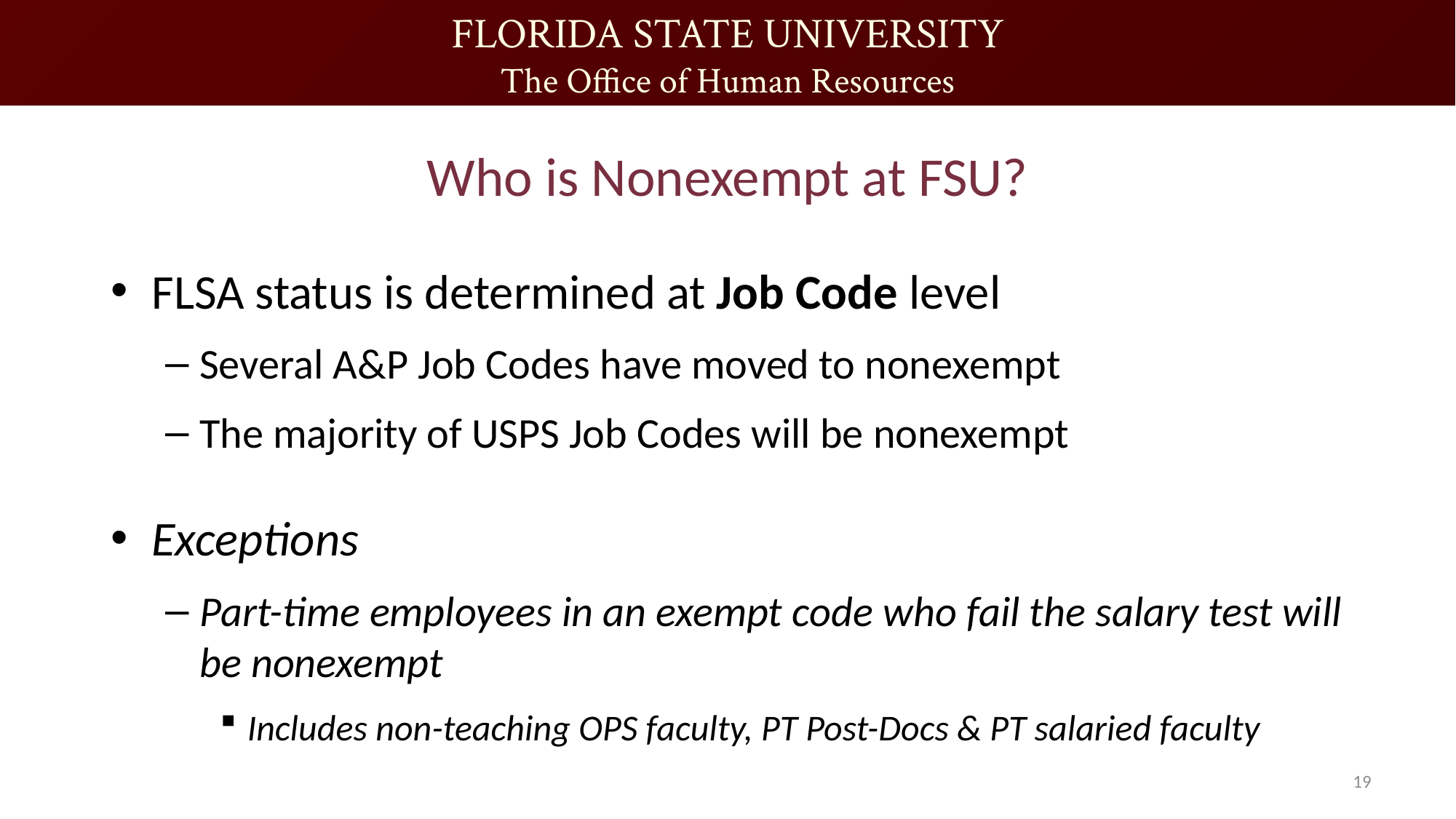

# Who is Nonexempt at FSU?
FLSA status is determined at Job Code level
Several A&P Job Codes have moved to nonexempt
The majority of USPS Job Codes will be nonexempt

Exceptions
Part-time employees in an exempt code who fail the salary test will be nonexempt
Includes non-teaching OPS faculty, PT Post-Docs & PT salaried faculty

19